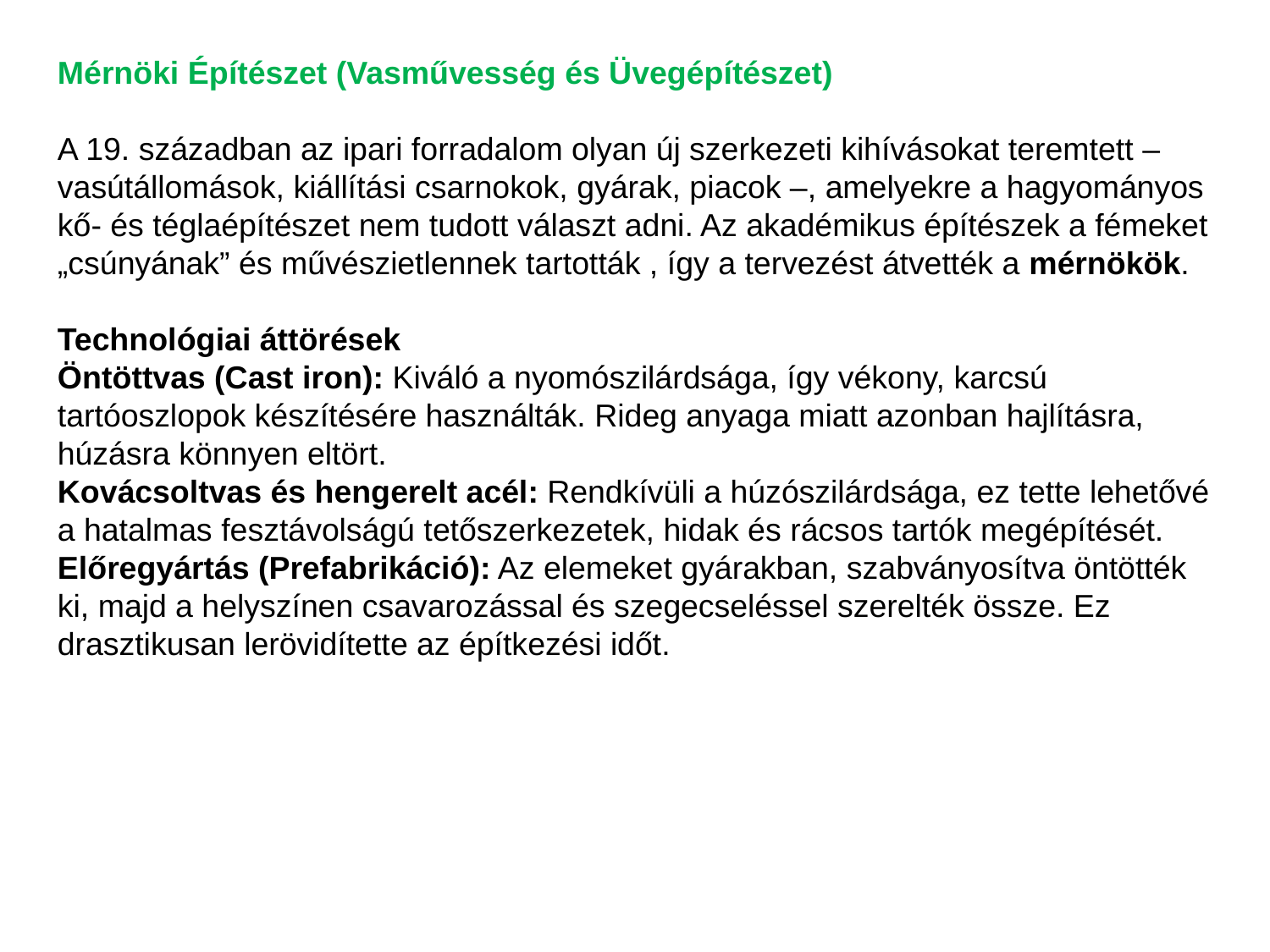

Mérnöki Építészet (Vasművesség és Üvegépítészet)

A 19. században az ipari forradalom olyan új szerkezeti kihívásokat teremtett – vasútállomások, kiállítási csarnokok, gyárak, piacok –, amelyekre a hagyományos kő- és téglaépítészet nem tudott választ adni. Az akadémikus építészek a fémeket „csúnyának” és művészietlennek tartották , így a tervezést átvették a mérnökök.

Technológiai áttörések
Öntöttvas (Cast iron): Kiváló a nyomószilárdsága, így vékony, karcsú tartóoszlopok készítésére használták. Rideg anyaga miatt azonban hajlításra, húzásra könnyen eltört.
Kovácsoltvas és hengerelt acél: Rendkívüli a húzószilárdsága, ez tette lehetővé a hatalmas fesztávolságú tetőszerkezetek, hidak és rácsos tartók megépítését.
Előregyártás (Prefabrikáció): Az elemeket gyárakban, szabványosítva öntötték ki, majd a helyszínen csavarozással és szegecseléssel szerelték össze. Ez drasztikusan lerövidítette az építkezési időt.